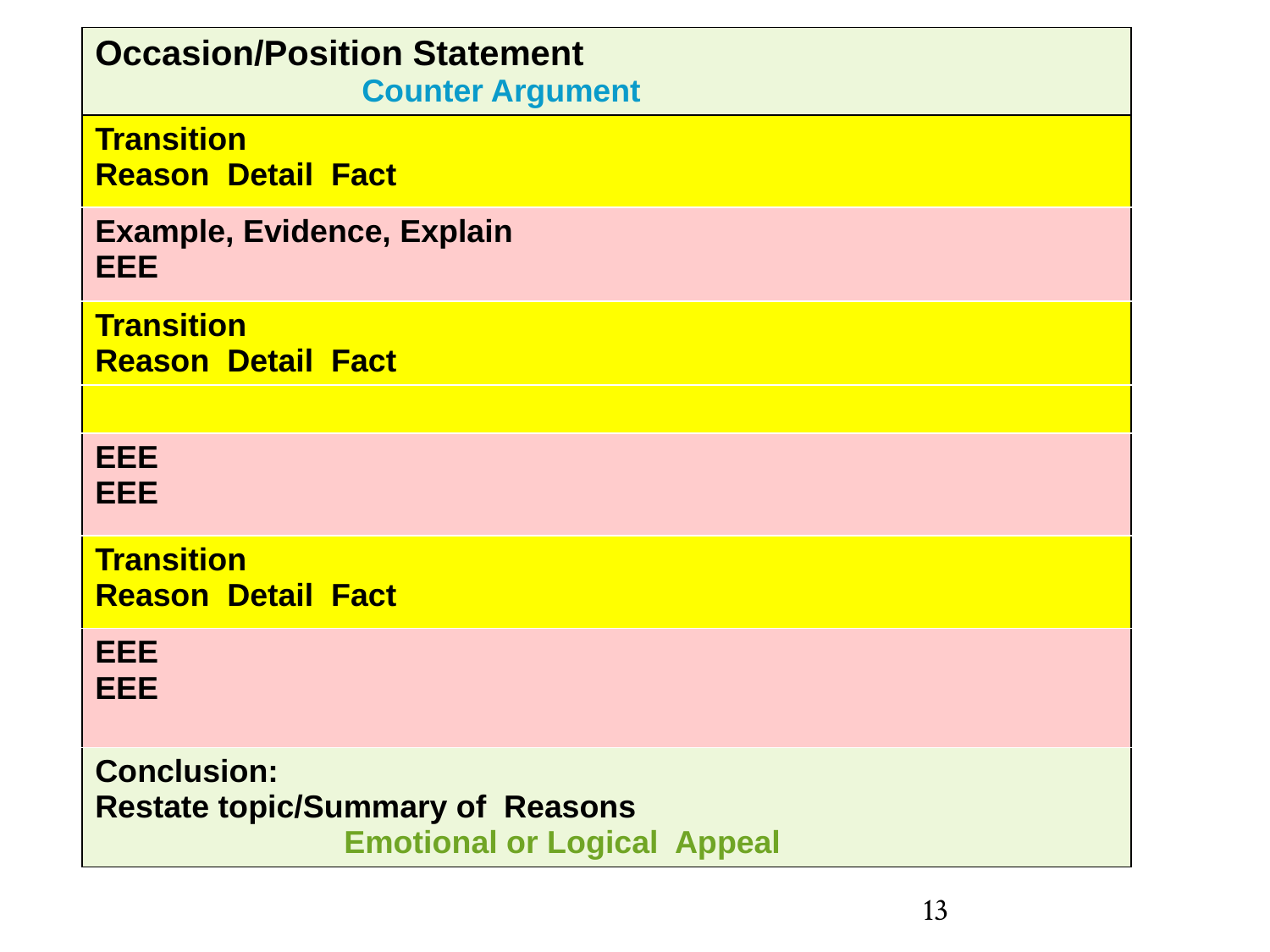

| Occasion/Position Statement Counter Argument |
| --- |
| Transition Reason Detail Fact |
| Example, Evidence, Explain EEE |
| Transition Reason Detail Fact |
|  |
| EEE EEE |
| Transition Reason Detail Fact |
| EEE EEE |
| Conclusion: Restate topic/Summary of Reasons Emotional or Logical Appeal |
13